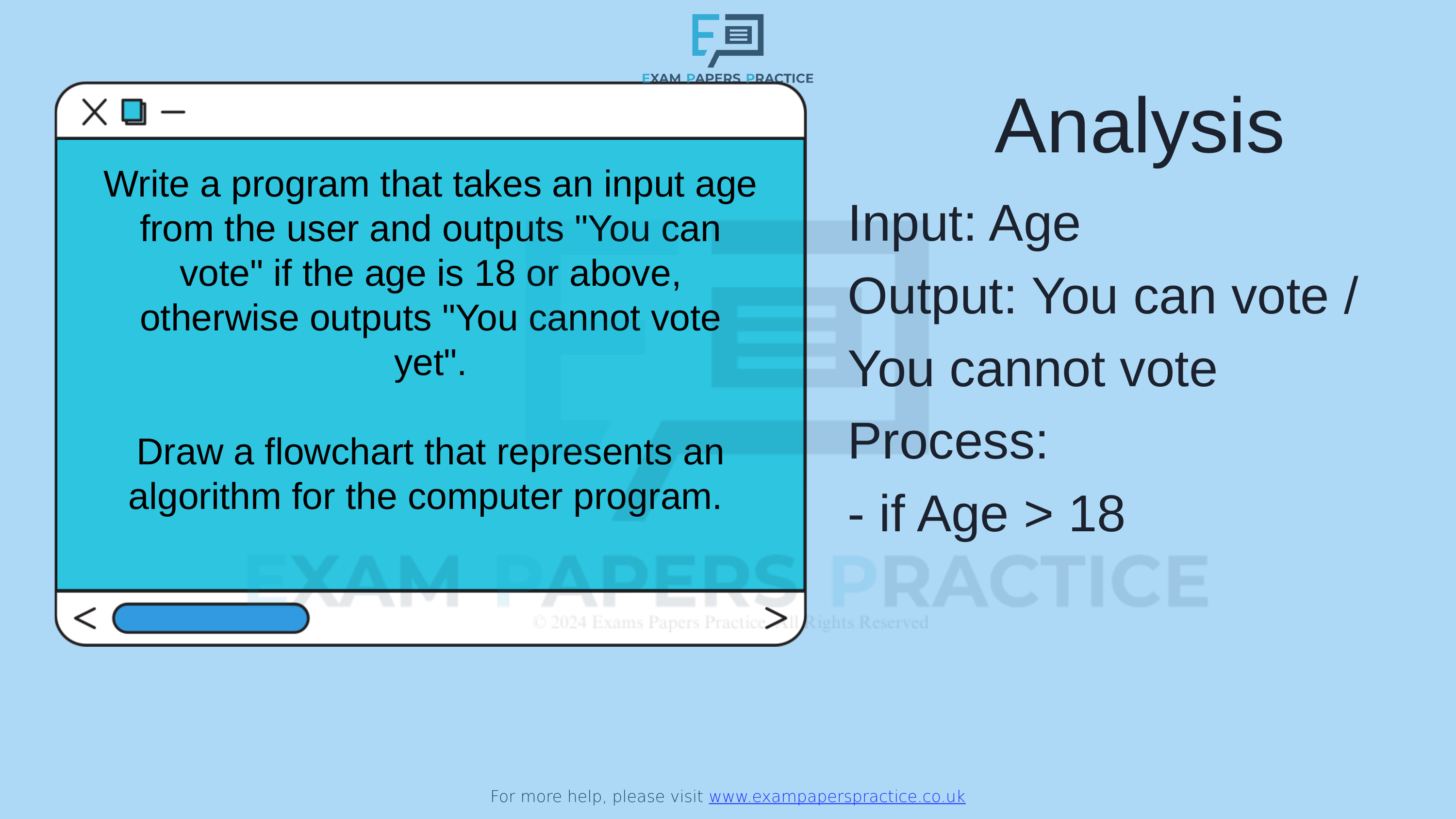

For more help, please visit www.exampaperspractice.co.uk
Analysis

Write a program that takes an input age from the user and outputs "You can vote" if the age is 18 or above, otherwise outputs "You cannot vote yet".

Draw a flowchart that represents an algorithm for the computer program.
Input: Age
Output: You can vote / You cannot vote
Process:
- if Age > 18